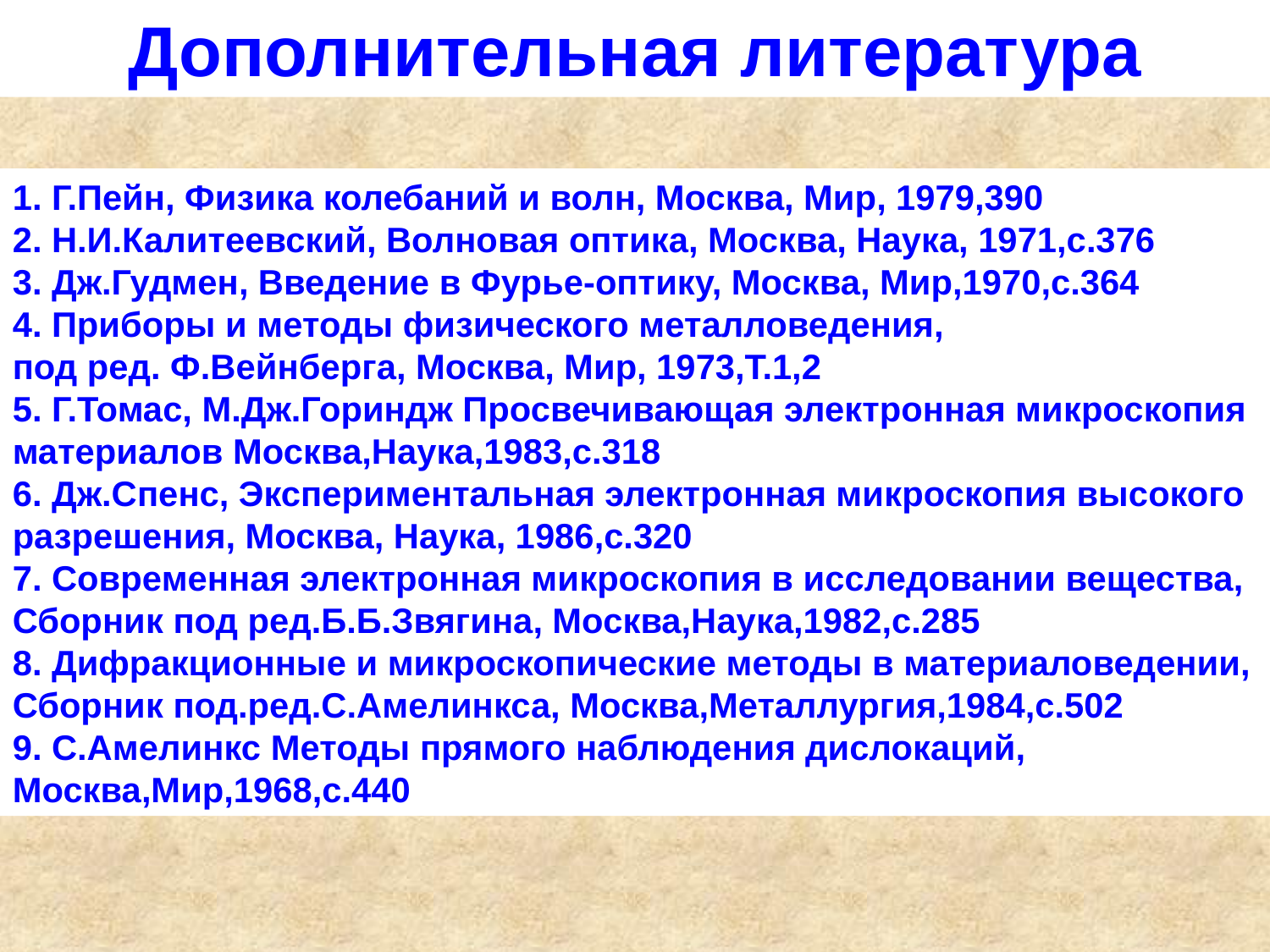

Дополнительная литература
1. Г.Пейн, Физика колебаний и волн, Москва, Мир, 1979,390
2. Н.И.Калитеевский, Волновая оптика, Москва, Наука, 1971,с.376
3. Дж.Гудмен, Введение в Фурье-оптику, Москва, Мир,1970,с.364
4. Приборы и методы физического металловедения,
под ред. Ф.Вейнберга, Москва, Мир, 1973,Т.1,2
5. Г.Томас, М.Дж.Гориндж Просвечивающая электронная микроскопия материалов Москва,Наука,1983,c.318
6. Дж.Спенс, Экспериментальная электронная микроскопия высокого  разрешения, Москва, Наука, 1986,с.320
7. Современная электронная микроскопия в исследовании вещества, Сборник под ред.Б.Б.Звягина, Москва,Наука,1982,с.285
8. Дифракционные и микроскопические методы в материаловедении, Сборник под.ред.С.Амелинкса, Москва,Металлургия,1984,с.502
9. С.Амелинкс Методы прямого наблюдения дислокаций,
Москва,Мир,1968,с.440